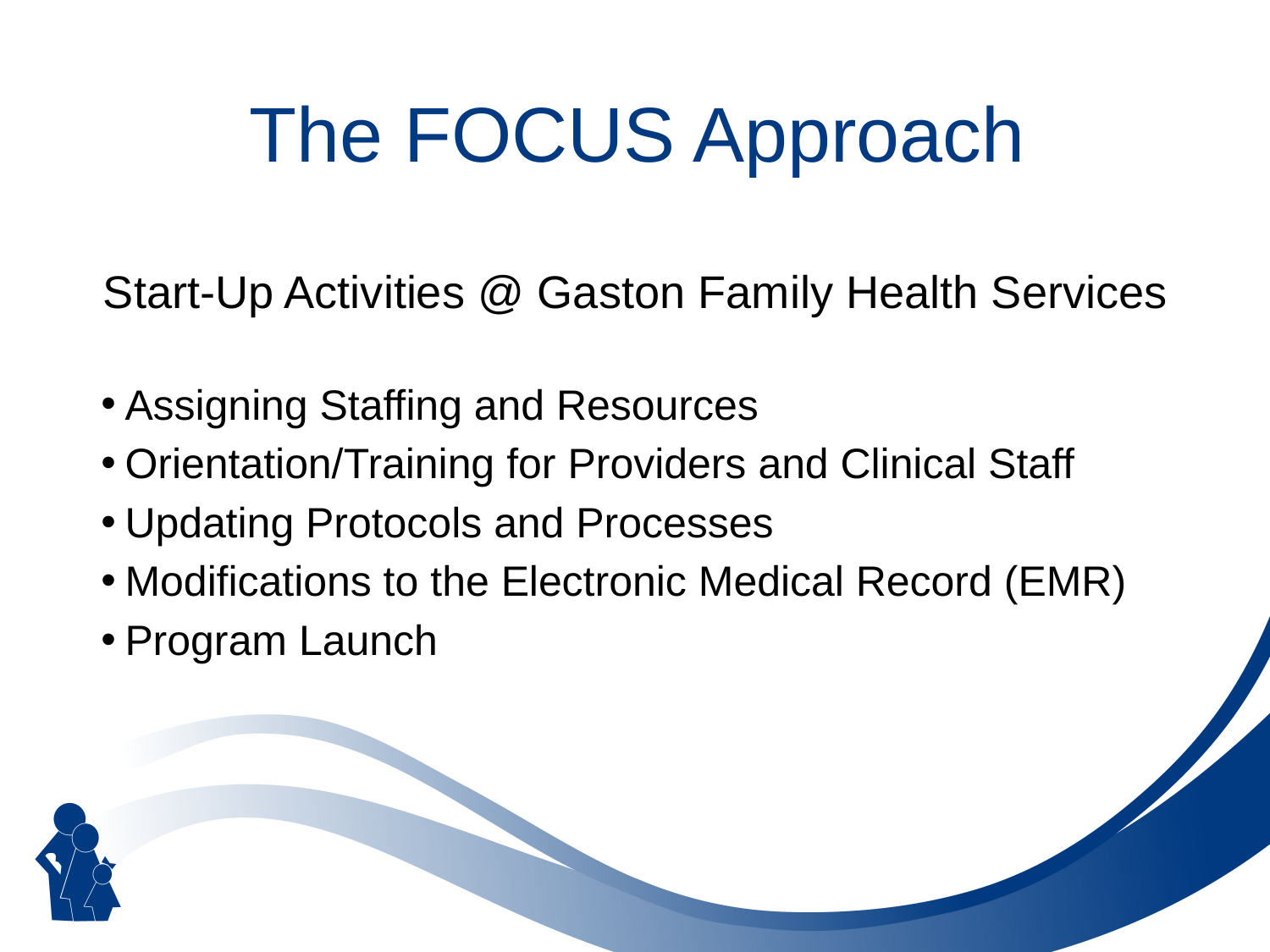

# The FOCUS Approach
Start-Up Activities @ Gaston Family Health Services

Assigning Staffing and Resources
Orientation/Training for Providers and Clinical Staff
Updating Protocols and Processes
Modifications to the Electronic Medical Record (EMR)
Program Launch